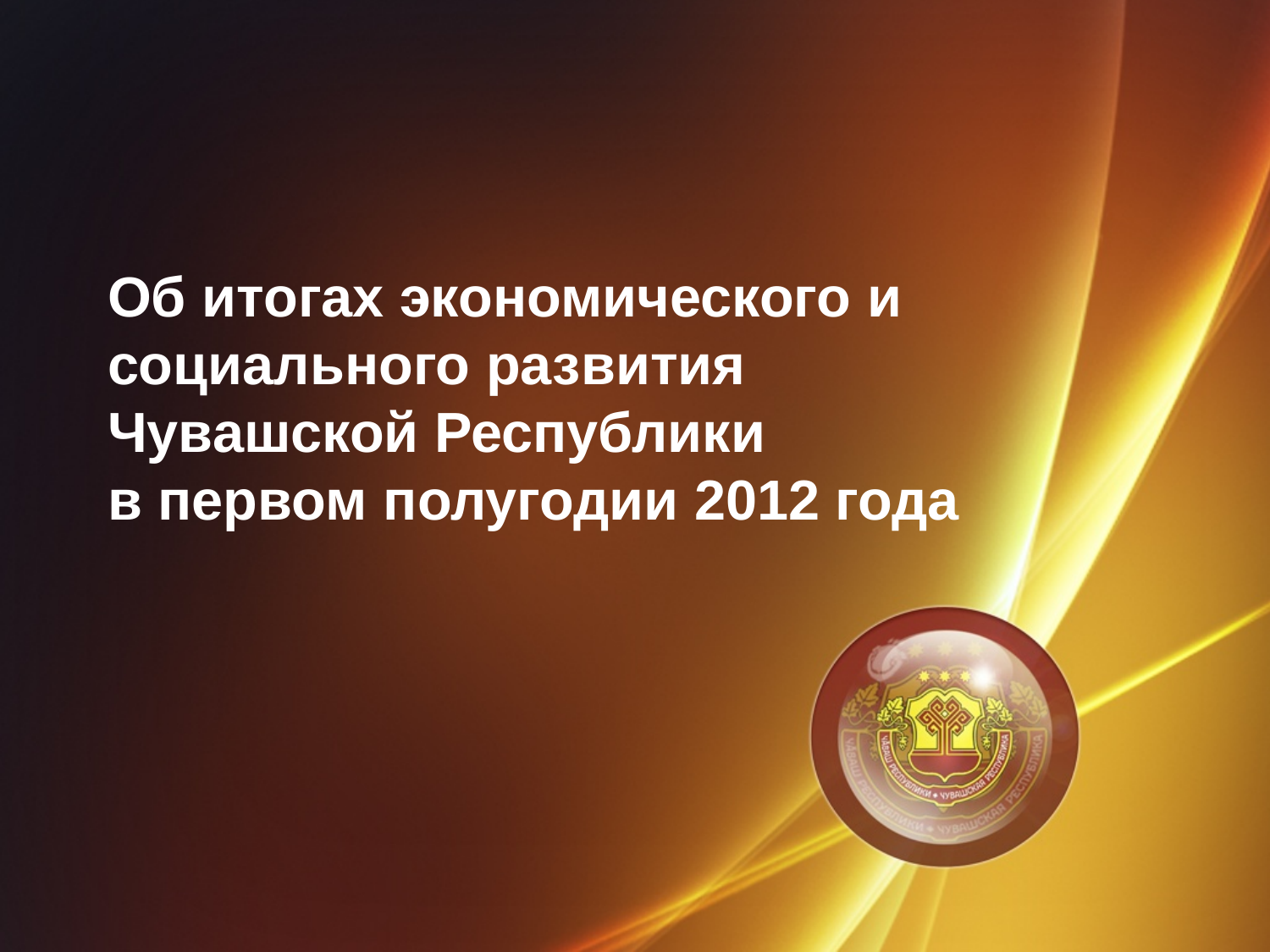

# Об итогах экономического и социального развития Чувашской Республики в первом полугодии 2012 года